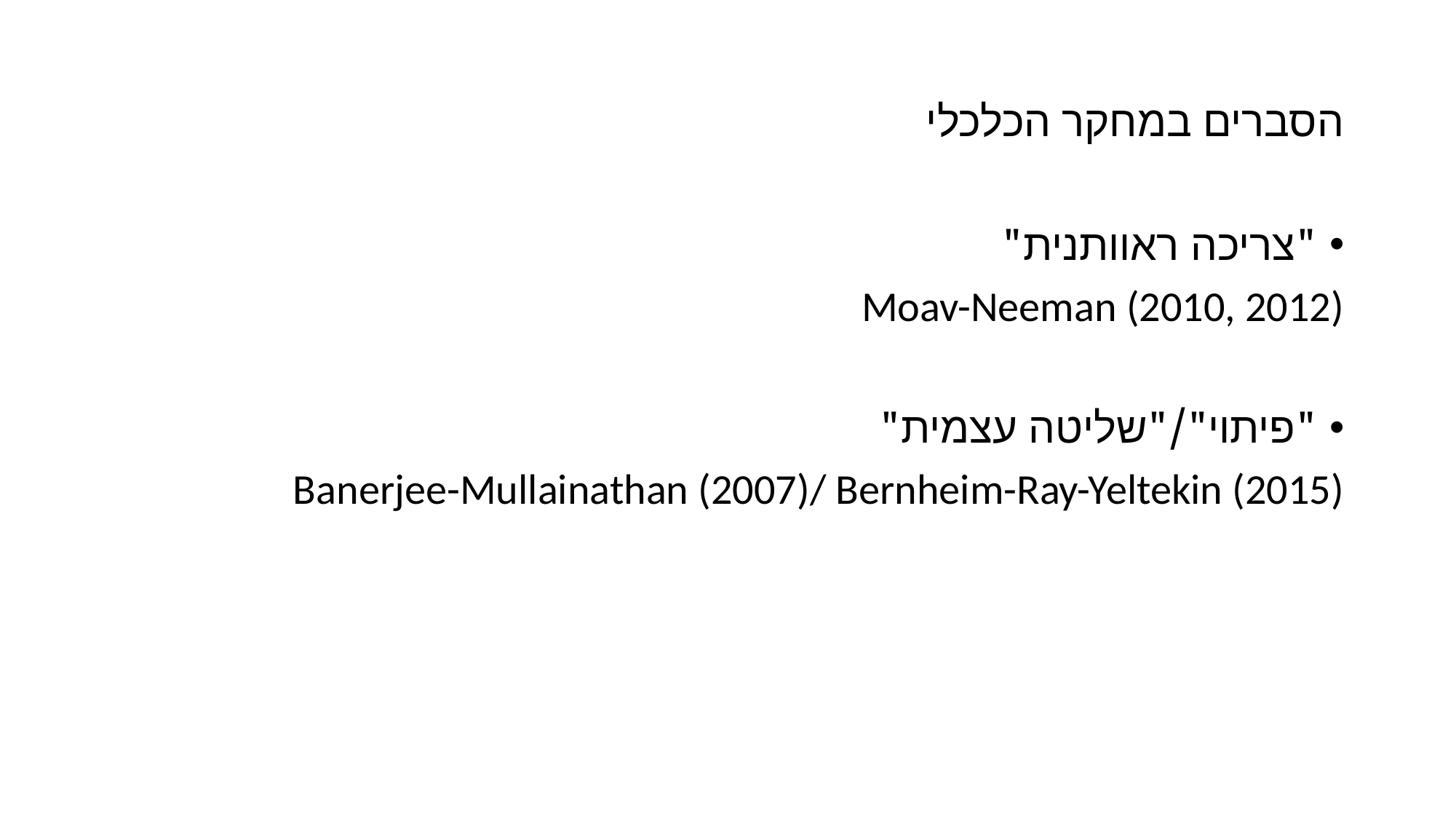

# הסברים במחקר הכלכלי
"צריכה ראוותנית"
Moav-Neeman (2010, 2012)

"פיתוי"/"שליטה עצמית"
Banerjee-Mullainathan (2007)/ Bernheim-Ray-Yeltekin (2015)